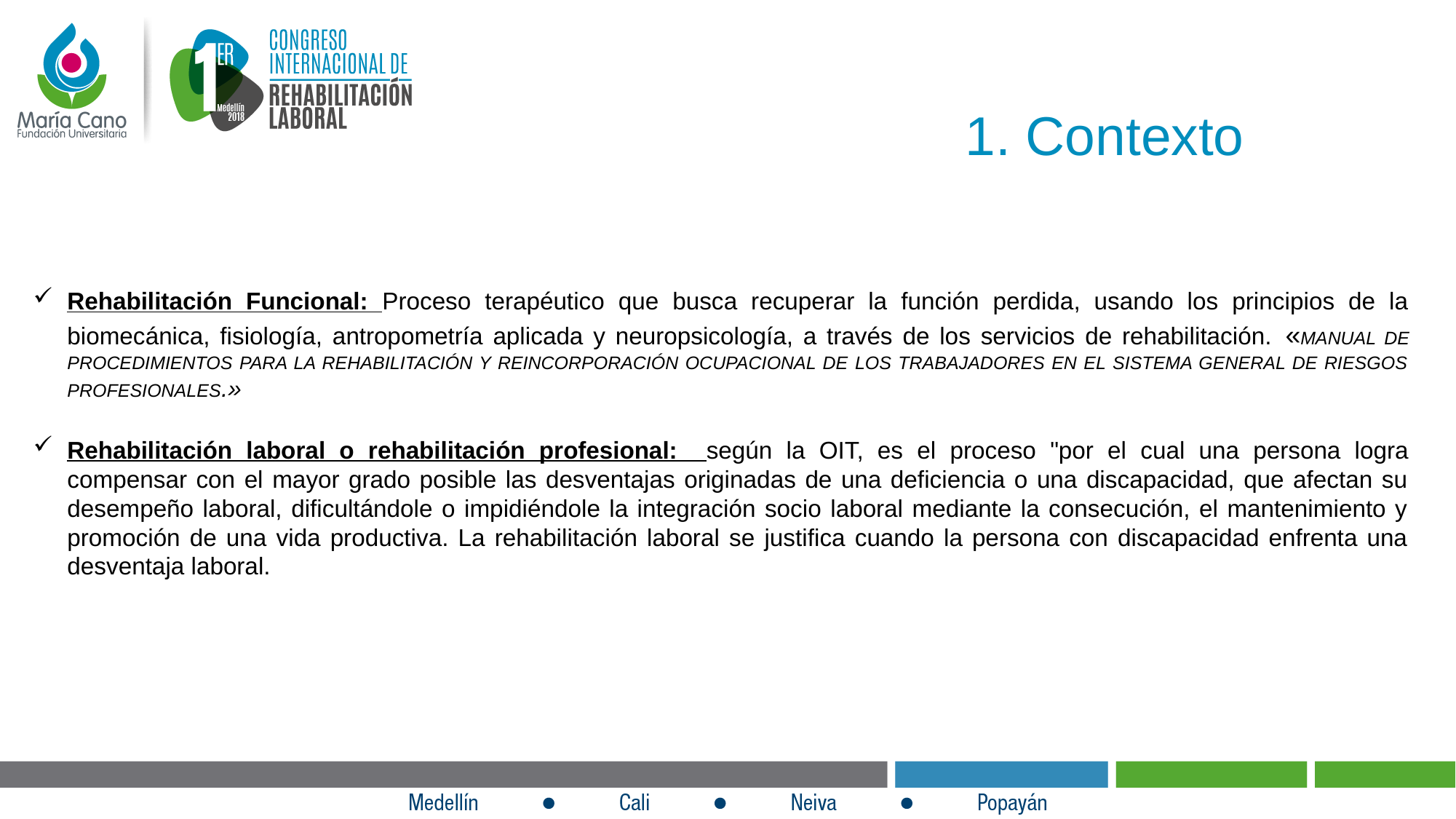

1. Contexto
Rehabilitación Funcional: Proceso terapéutico que busca recuperar la función perdida, usando los principios de la biomecánica, fisiología, antropometría aplicada y neuropsicología, a través de los servicios de rehabilitación. «MANUAL DE PROCEDIMIENTOS PARA LA REHABILITACIÓN Y REINCORPORACIÓN OCUPACIONAL DE LOS TRABAJADORES EN EL SISTEMA GENERAL DE RIESGOS PROFESIONALES.»

Rehabilitación laboral o rehabilitación profesional:  según la OIT, es el proceso "por el cual una persona logra compensar con el mayor grado posible las desventajas originadas de una deficiencia o una discapacidad, que afectan su desempeño laboral, dificultándole o impidiéndole la integración socio laboral mediante la consecución, el mantenimiento y promoción de una vida productiva. La rehabilitación laboral se justifica cuando la persona con discapacidad enfrenta una desventaja laboral.